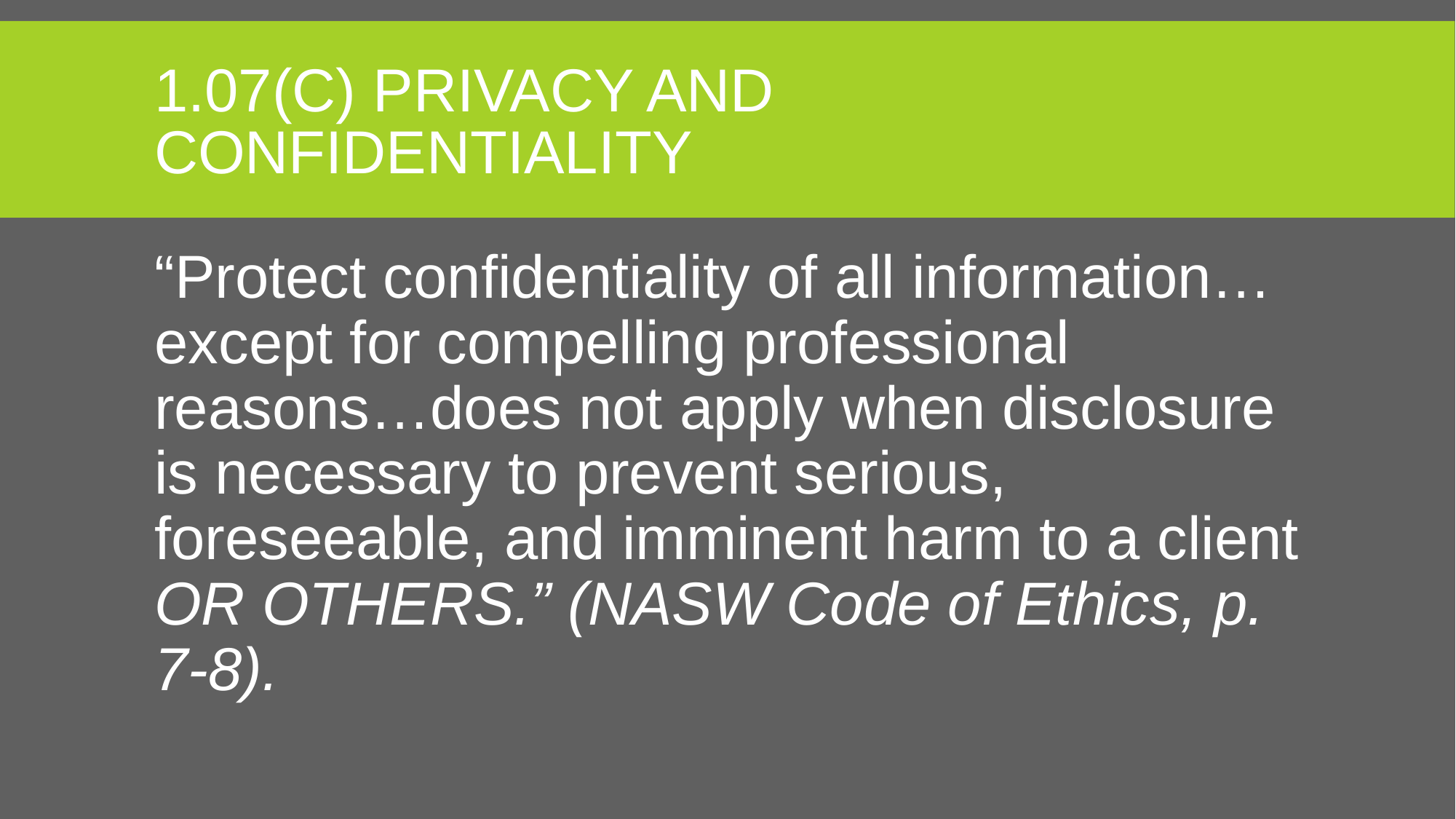

# 1.07(c) Privacy and confidentiality
“Protect confidentiality of all information…except for compelling professional reasons…does not apply when disclosure is necessary to prevent serious, foreseeable, and imminent harm to a client OR OTHERS.” (NASW Code of Ethics, p. 7-8).